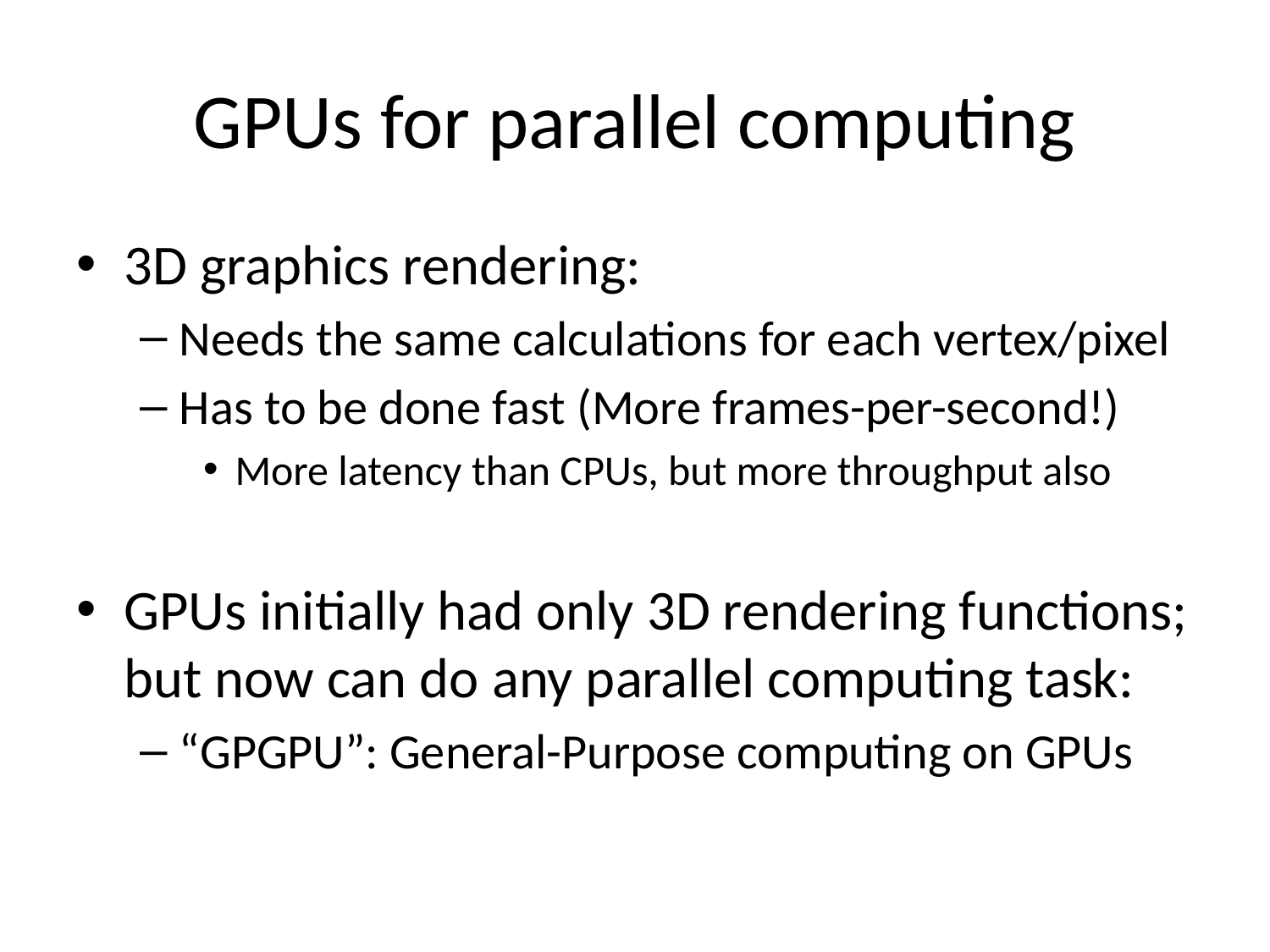

# GPUs for parallel computing
3D graphics rendering:
Needs the same calculations for each vertex/pixel
Has to be done fast (More frames-per-second!)
More latency than CPUs, but more throughput also

GPUs initially had only 3D rendering functions; but now can do any parallel computing task:
“GPGPU”: General-Purpose computing on GPUs